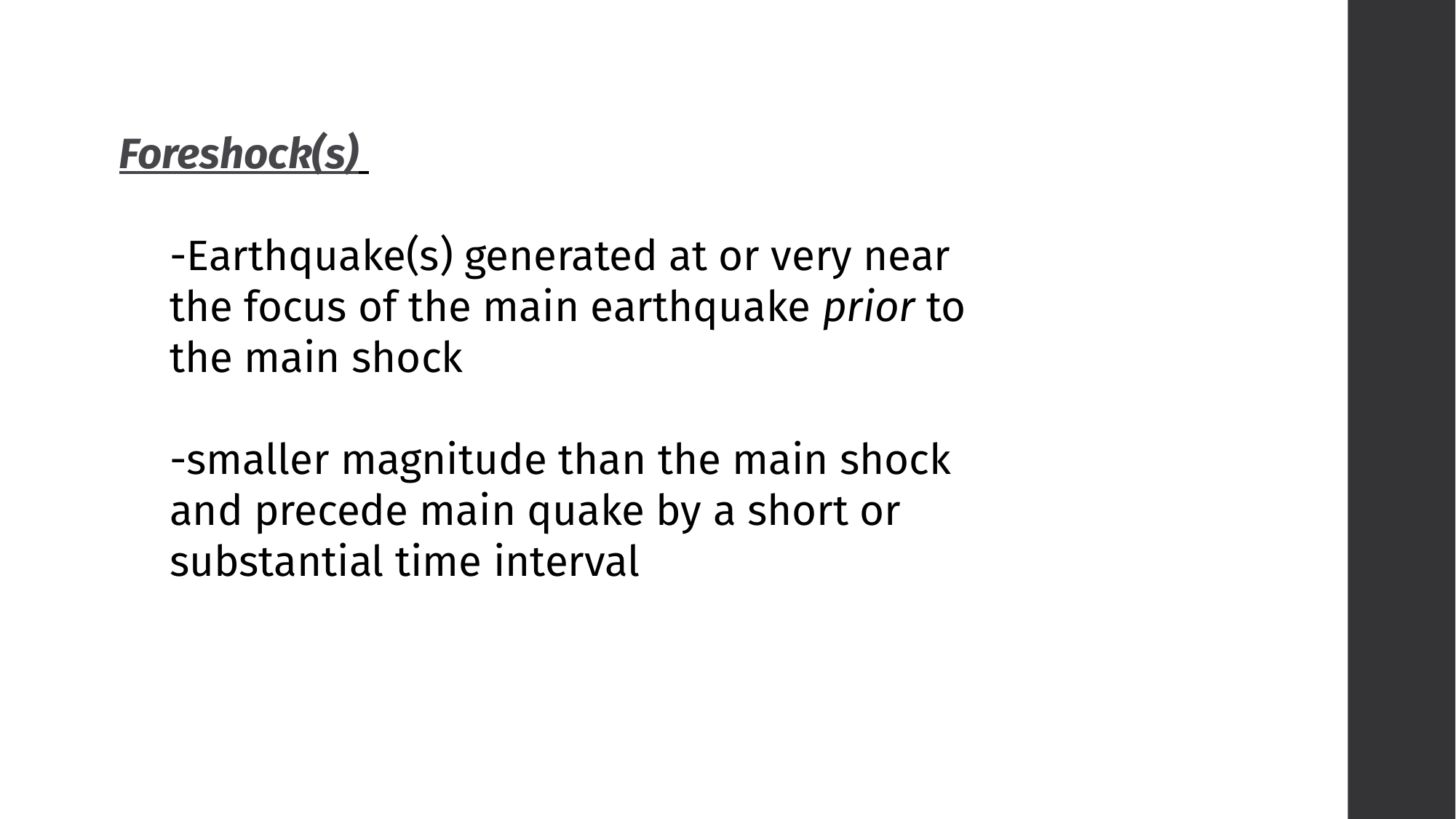

Foreshock(s)

-Earthquake(s) generated at or very near the focus of the main earthquake prior to the main shock

-smaller magnitude than the main shock and precede main quake by a short or substantial time interval